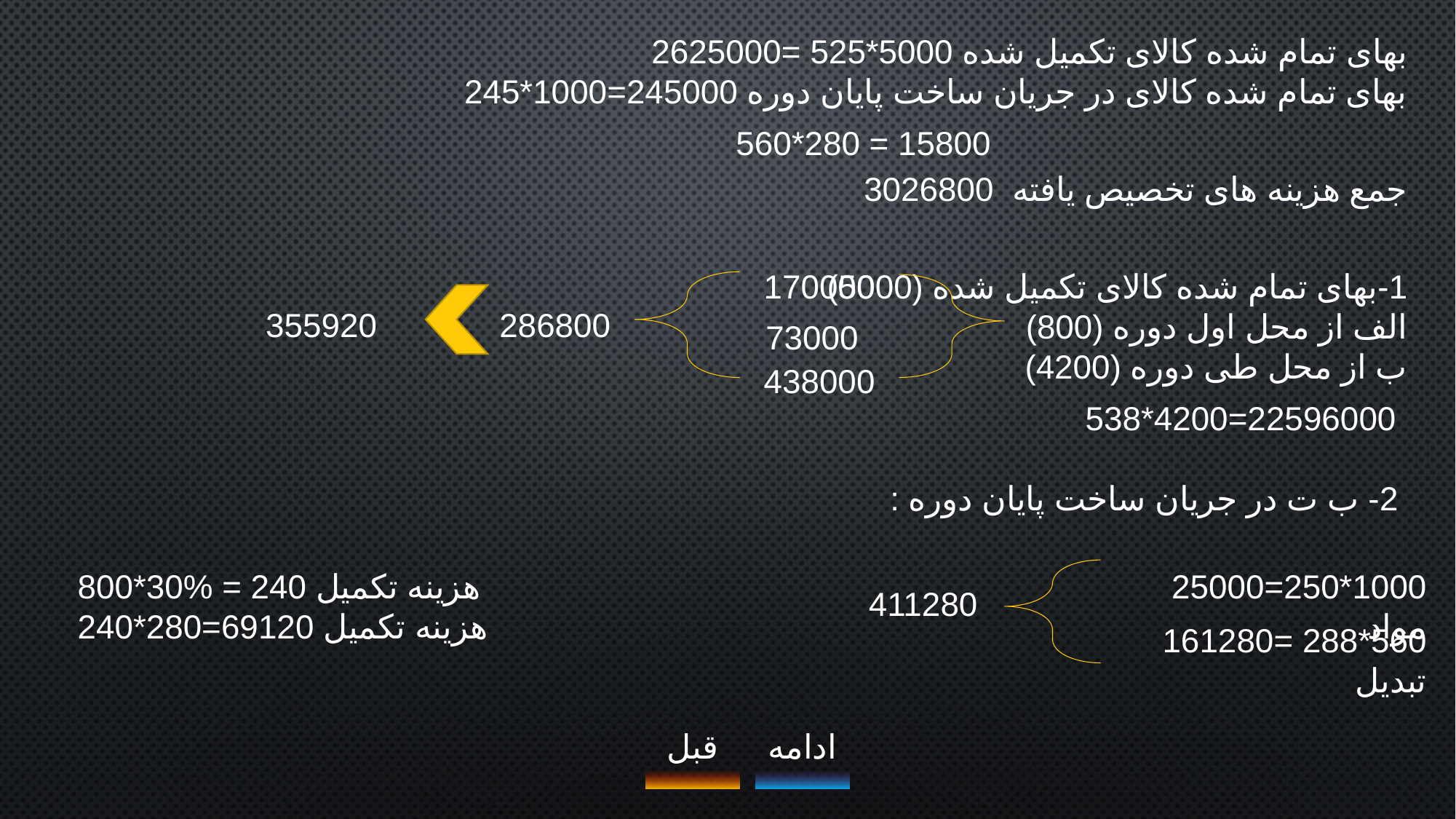

بهای تمام شده کالای تکمیل شده 5000*525 =2625000
بهای تمام شده کالای در جریان ساخت پایان دوره 245000=1000*245
560*280 = 15800
جمع هزینه های تخصیص یافته  3026800
1-بهای تمام شده کالای تکمیل شده (5000)
الف از محل اول دوره (800)
ب از محل طی دوره (4200)
170000

355920
286800
73000
438000
538*4200=22596000
 2- ب ت در جریان ساخت پایان دوره :
800*30% = 240 هزینه تکمیل
240*280=69120 هزینه تکمیل

1000*250=25000 مواد
411280
560*288 =161280 تبدیل
قبل
ادامه